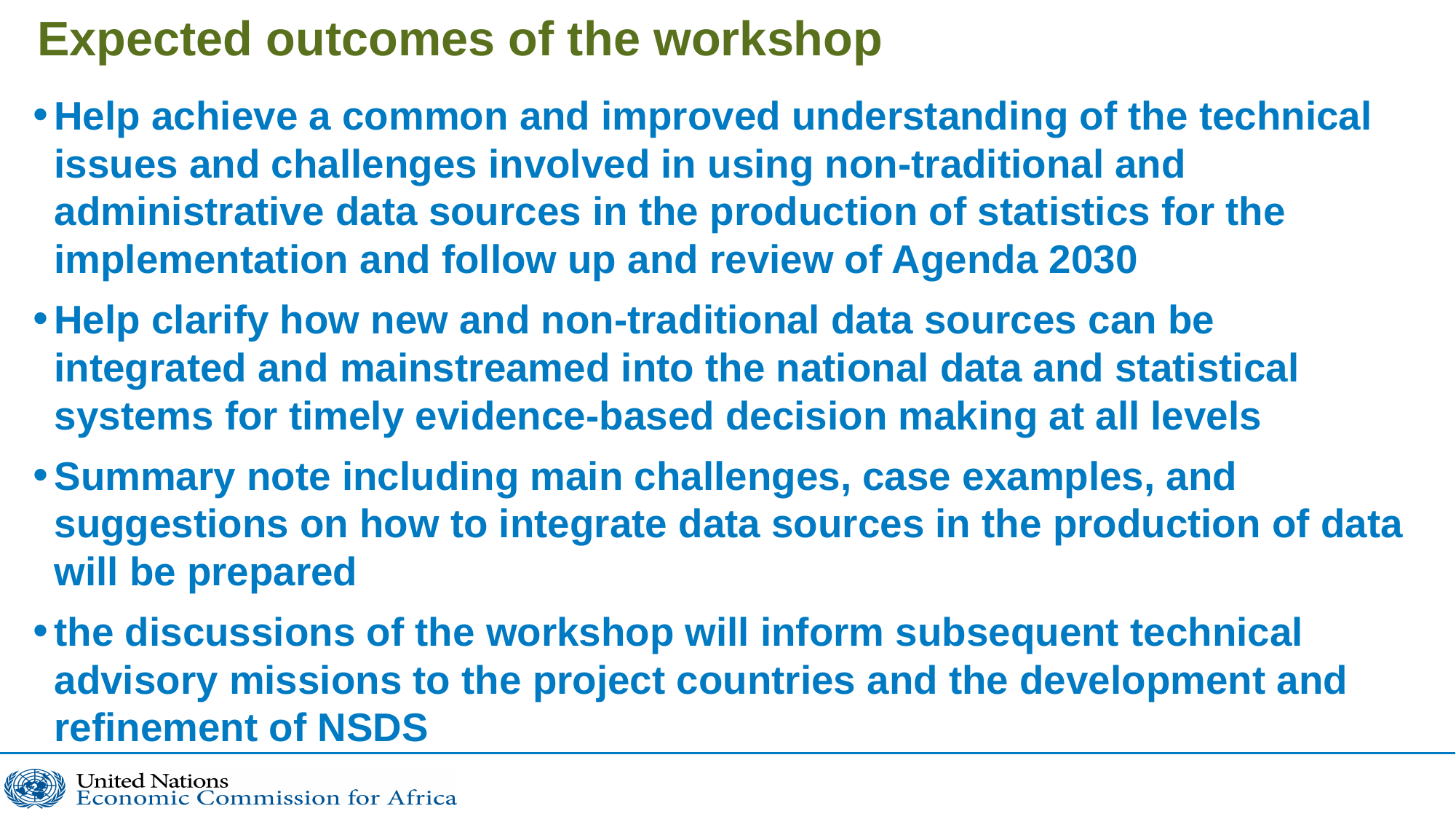

# Expected outcomes of the workshop
Help achieve a common and improved understanding of the technical issues and challenges involved in using non-traditional and administrative data sources in the production of statistics for the implementation and follow up and review of Agenda 2030
Help clarify how new and non-traditional data sources can be integrated and mainstreamed into the national data and statistical systems for timely evidence-based decision making at all levels
Summary note including main challenges, case examples, and suggestions on how to integrate data sources in the production of data will be prepared
the discussions of the workshop will inform subsequent technical advisory missions to the project countries and the development and refinement of NSDS